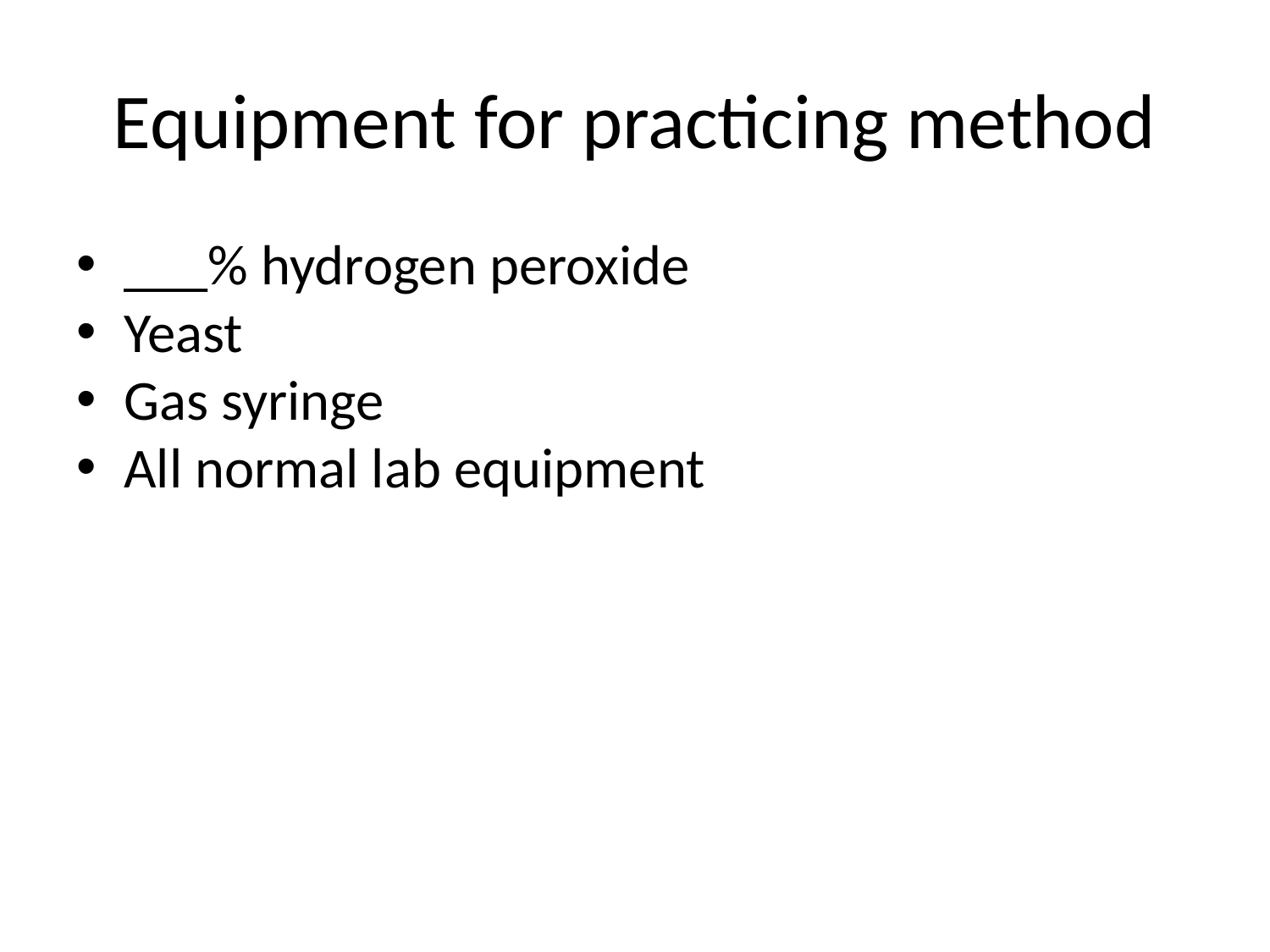

# Equipment for practicing method
___% hydrogen peroxide
Yeast
Gas syringe
All normal lab equipment